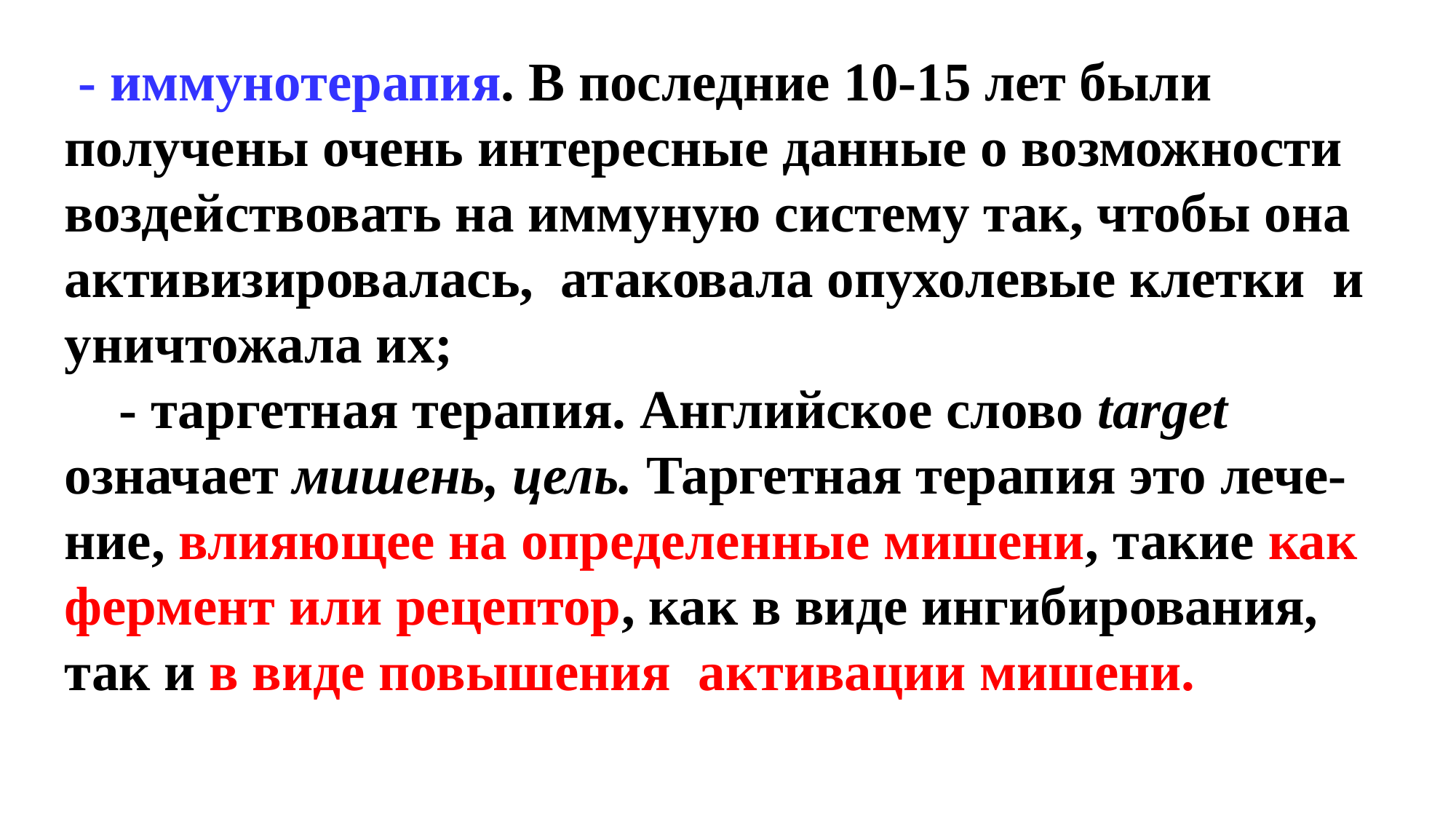

- иммунотерапия. В последние 10-15 лет были получены очень интересные данные о возможности воздействовать на иммуную систему так, чтобы она активизировалась,  атаковала опухолевые клетки  и уничтожала их;
    - таргетная терапия. Английское слово target означает мишень, цель. Таргетная терапия это лече-ние, влияющее на определенные мишени, такие как фермент или рецептор, как в виде ингибирования, так и в виде повышения  активации мишени.